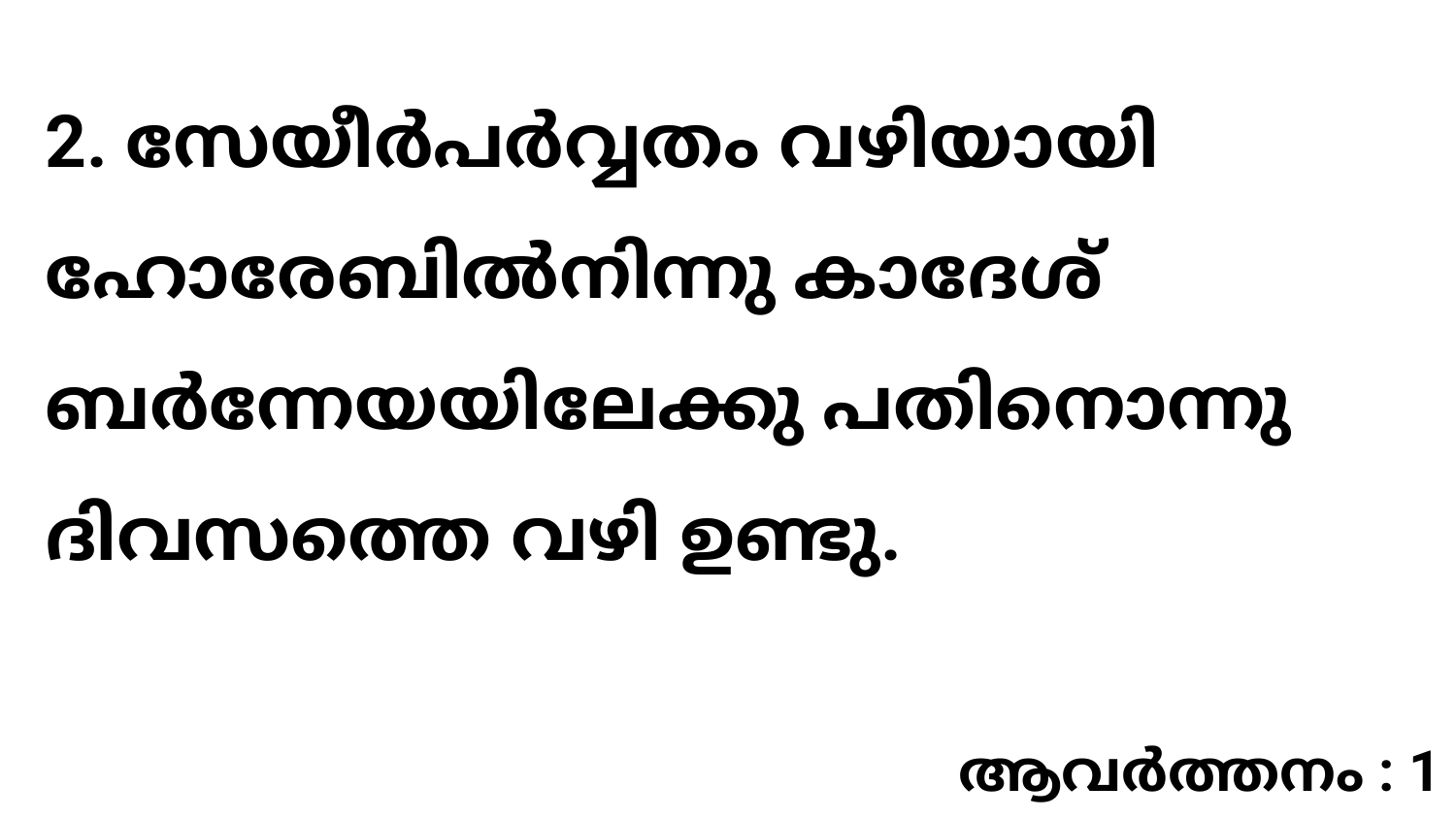

2. സേയീർപർവ്വതം വഴിയായി ഹോരേബിൽനിന്നു കാദേശ് ബർന്നേയയിലേക്കു പതിനൊന്നു ദിവസത്തെ വഴി ഉണ്ടു.
ആവർത്തനം : 1